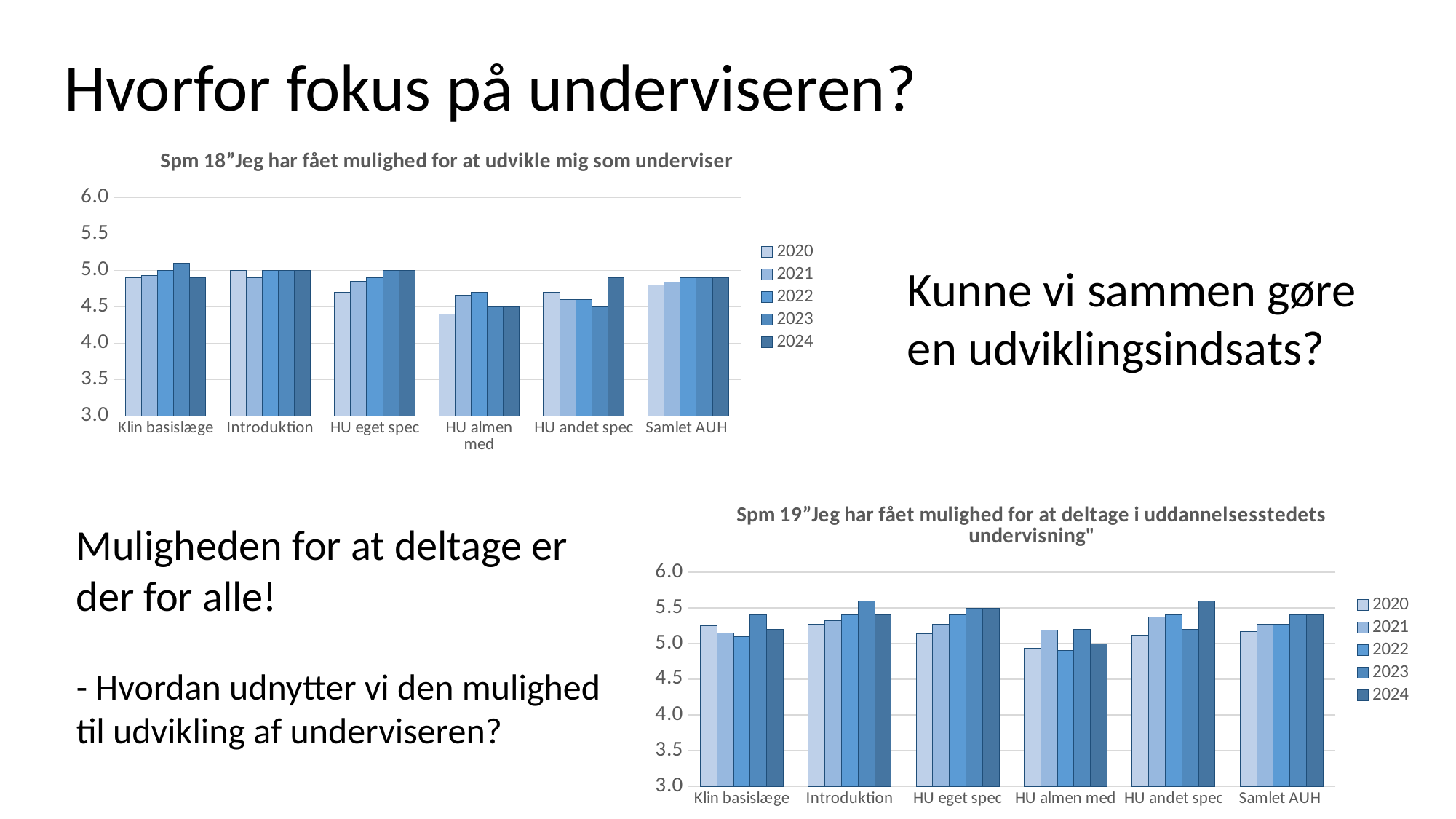

# Hvorfor fokus på underviseren?

### Chart: Spm 18”Jeg har fået mulighed for at udvikle mig som underviser

| Category | 2020 | 2021 | 2022 | 2023 | 2024 |
|---|---|---|---|---|---|
| Klin basislæge | 4.9 | 4.933333333333334 | 5.0 | 5.1 | 4.9 |
| Introduktion | 5.0 | 4.900709219858156 | 5.0 | 5.0 | 5.0 |
| HU eget spec | 4.7 | 4.8522727272727275 | 4.9 | 5.0 | 5.0 |
| HU almen med | 4.4 | 4.660714285714286 | 4.7 | 4.5 | 4.5 |
| HU andet spec | 4.7 | 4.6 | 4.6 | 4.5 | 4.9 |
| Samlet AUH  | 4.8 | 4.834042553191489 | 4.895691609977324 | 4.9 | 4.9 |
Kunne vi sammen gøre en udviklingsindsats?

### Chart: Spm 19”Jeg har fået mulighed for at deltage i uddannelsesstedets undervisning"

| Category | 2020 | 2021 | 2022 | 2023 | 2024 |
|---|---|---|---|---|---|
| Klin basislæge | 5.25 | 5.15 | 5.1 | 5.4 | 5.2 |
| Introduktion | 5.274193548387097 | 5.319148936170213 | 5.4 | 5.6 | 5.4 |
| HU eget spec | 5.142857142857143 | 5.271186440677966 | 5.4 | 5.5 | 5.5 |
| HU almen med | 4.9375 | 5.192982456140351 | 4.9 | 5.2 | 5.0 |
| HU andet spec | 5.121212121212121 | 5.378378378378378 | 5.4 | 5.2 | 5.6 |
| Samlet AUH  | 5.172413793103448 | 5.267932489451477 | 5.274553571428571 | 5.4 | 5.4 |
Muligheden for at deltage er der for alle!

- Hvordan udnytter vi den mulighed til udvikling af underviseren?